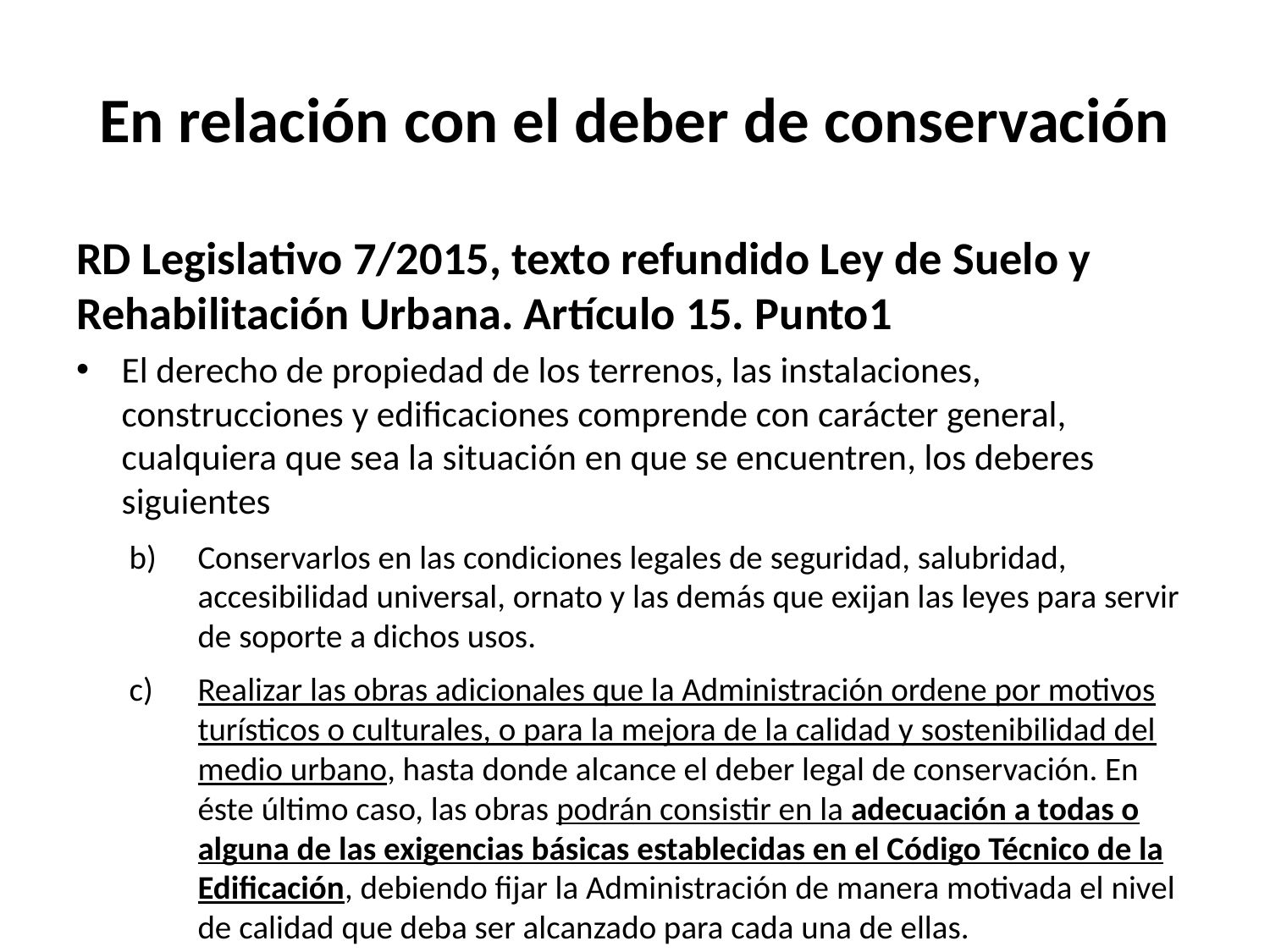

# En relación con el deber de conservación
RD Legislativo 7/2015, texto refundido Ley de Suelo y Rehabilitación Urbana. Artículo 15. Punto1
El derecho de propiedad de los terrenos, las instalaciones, construcciones y edificaciones comprende con carácter general, cualquiera que sea la situación en que se encuentren, los deberes siguientes
Conservarlos en las condiciones legales de seguridad, salubridad, accesibilidad universal, ornato y las demás que exijan las leyes para servir de soporte a dichos usos.
Realizar las obras adicionales que la Administración ordene por motivos turísticos o culturales, o para la mejora de la calidad y sostenibilidad del medio urbano, hasta donde alcance el deber legal de conservación. En éste último caso, las obras podrán consistir en la adecuación a todas o alguna de las exigencias básicas establecidas en el Código Técnico de la Edificación, debiendo fijar la Administración de manera motivada el nivel de calidad que deba ser alcanzado para cada una de ellas.